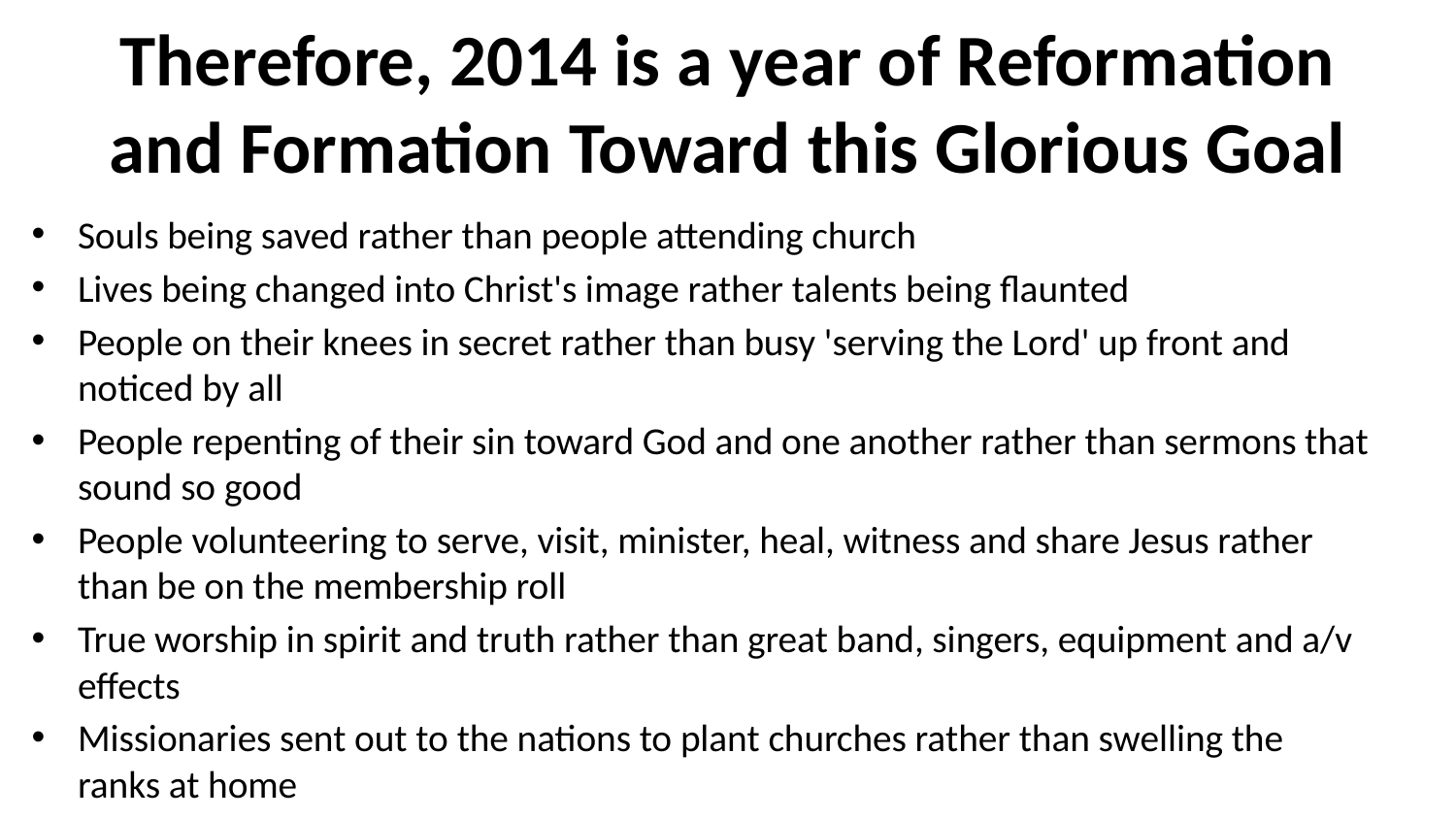

# Therefore, 2014 is a year of Reformation and Formation Toward this Glorious Goal
Souls being saved rather than people attending church
Lives being changed into Christ's image rather talents being flaunted
People on their knees in secret rather than busy 'serving the Lord' up front and noticed by all
People repenting of their sin toward God and one another rather than sermons that sound so good
People volunteering to serve, visit, minister, heal, witness and share Jesus rather than be on the membership roll
True worship in spirit and truth rather than great band, singers, equipment and a/v effects
Missionaries sent out to the nations to plant churches rather than swelling the ranks at home